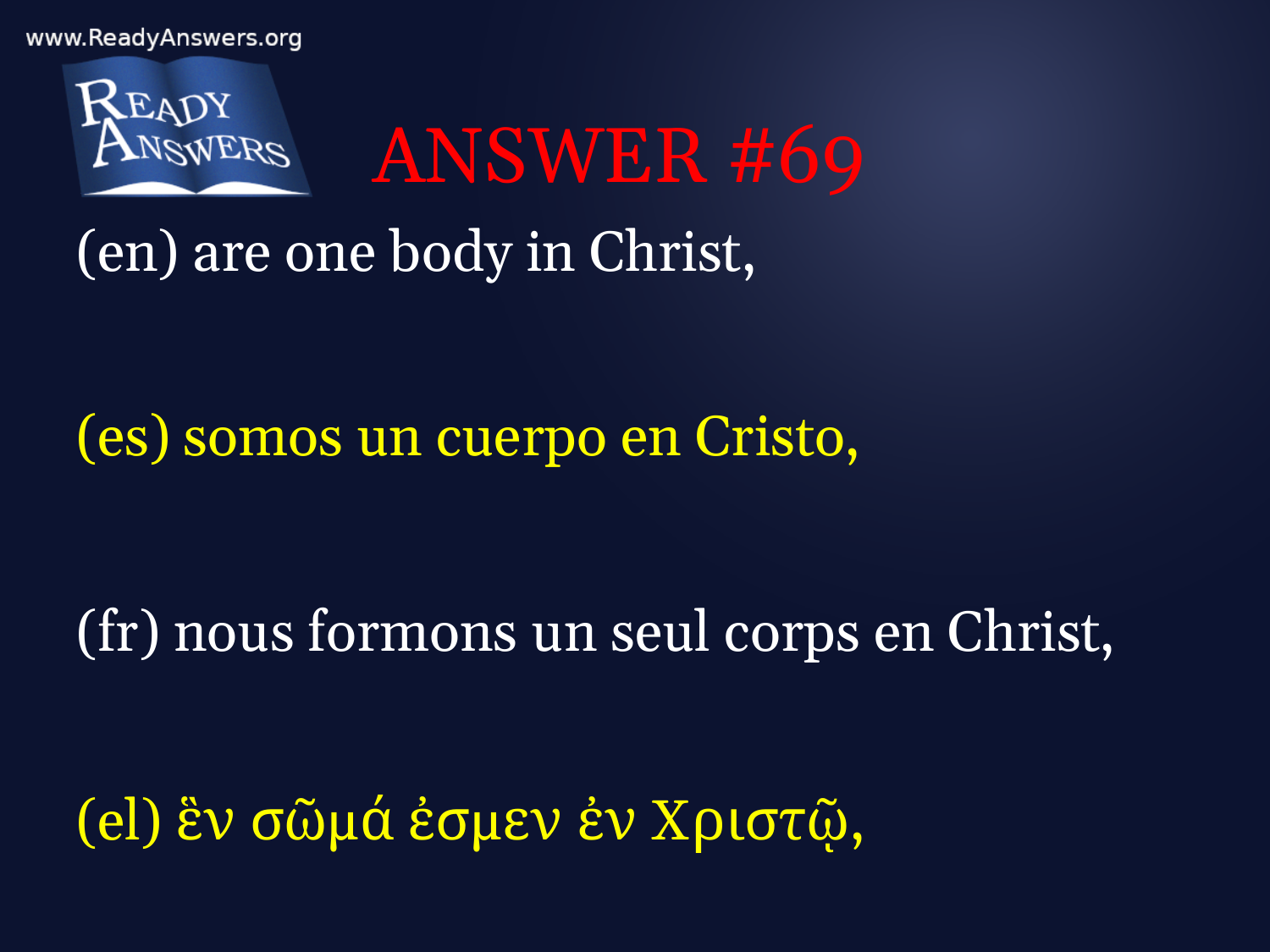

# ANSWER #69
(en) are one body in Christ,
(es) somos un cuerpo en Cristo,
(fr) nous formons un seul corps en Christ,
(el) ἓν σῶμά ἐσμεν ἐν Χριστῷ,